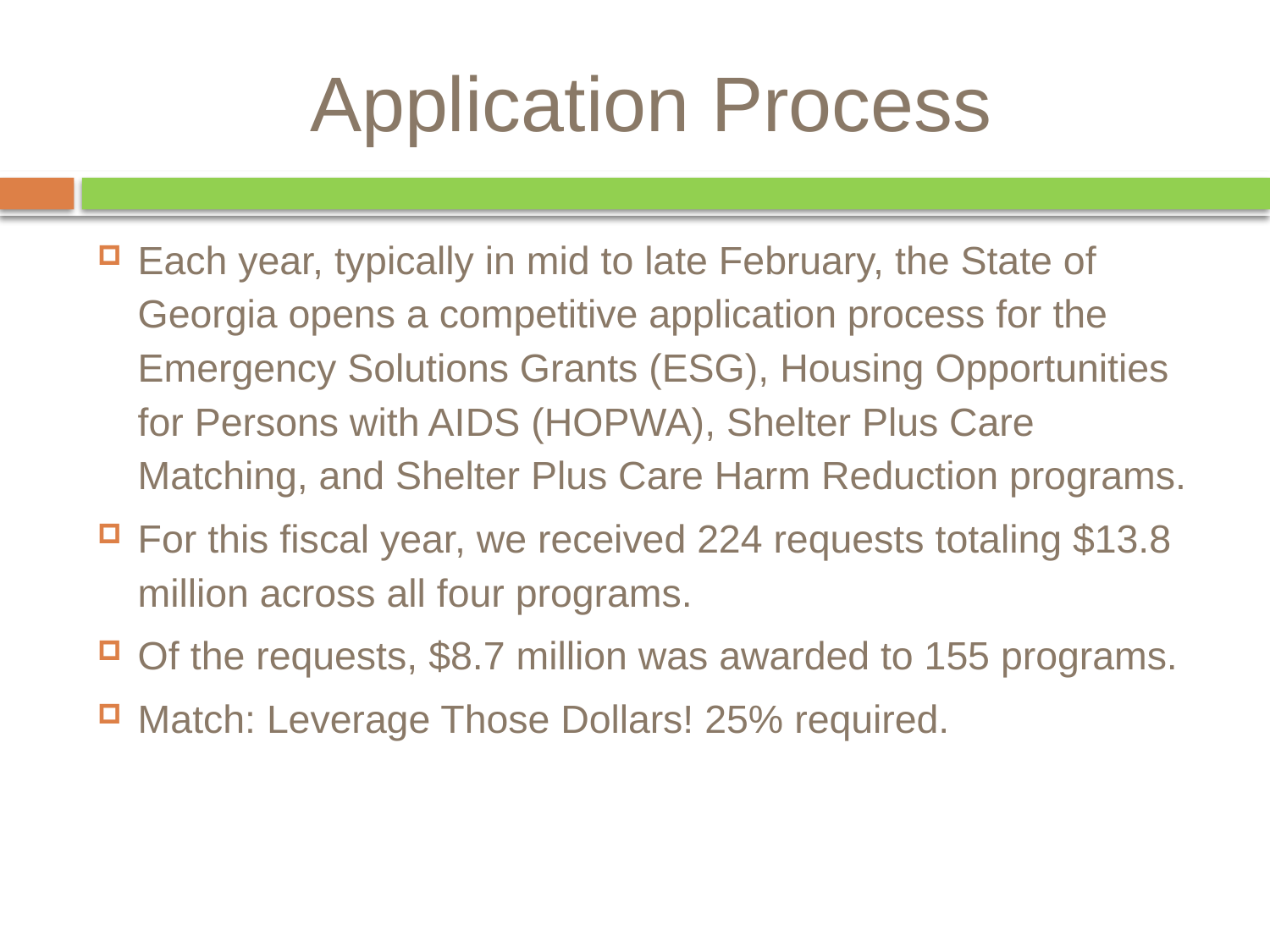

# Application Process
Each year, typically in mid to late February, the State of Georgia opens a competitive application process for the  Emergency Solutions Grants (ESG), Housing Opportunities for Persons with AIDS (HOPWA), Shelter Plus Care Matching, and Shelter Plus Care Harm Reduction programs.
For this fiscal year, we received 224 requests totaling $13.8 million across all four programs.
Of the requests, $8.7 million was awarded to 155 programs.
Match: Leverage Those Dollars! 25% required.